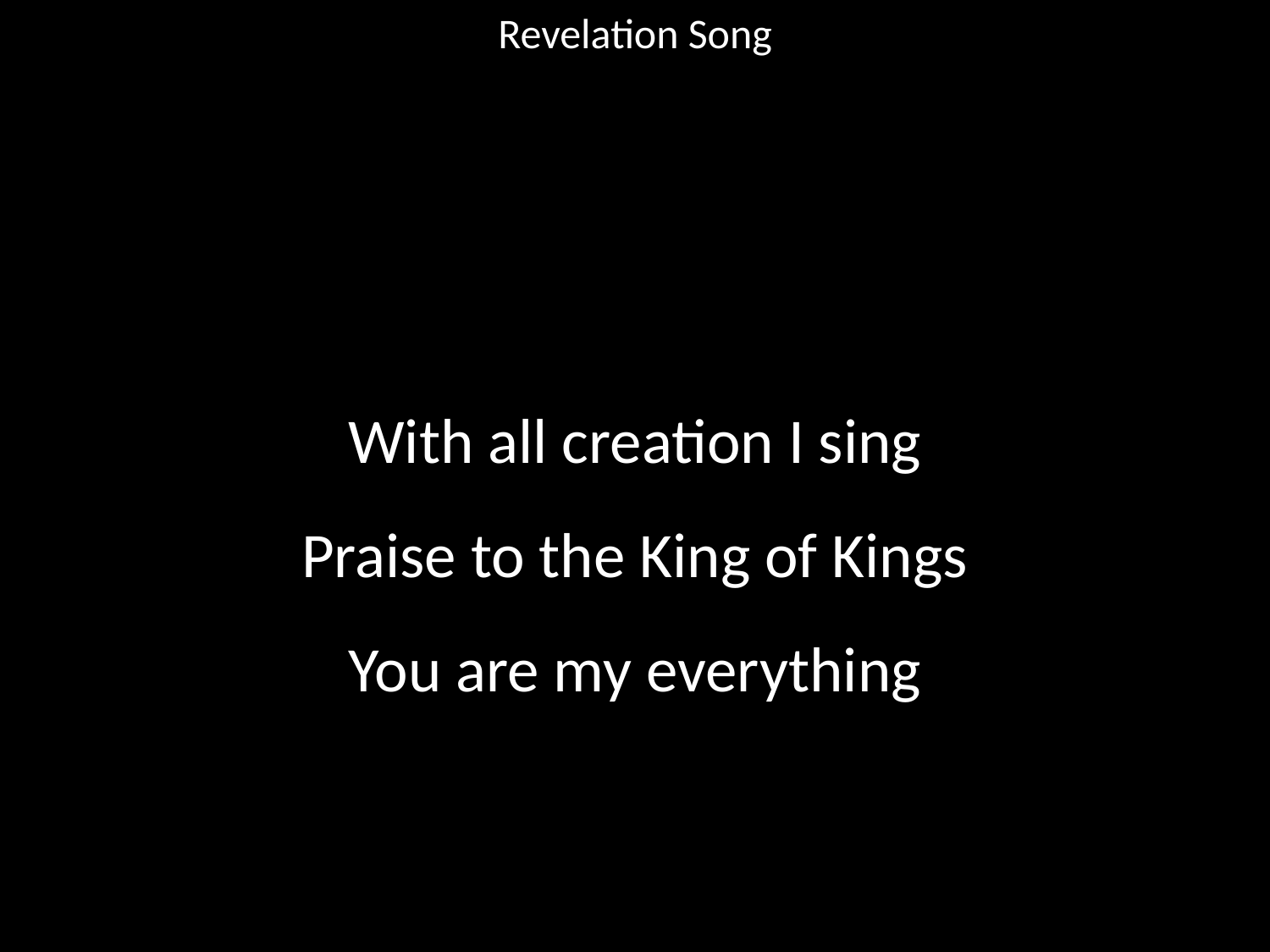

Revelation Song
#
With all creation I sing
Praise to the King of Kings
You are my everything